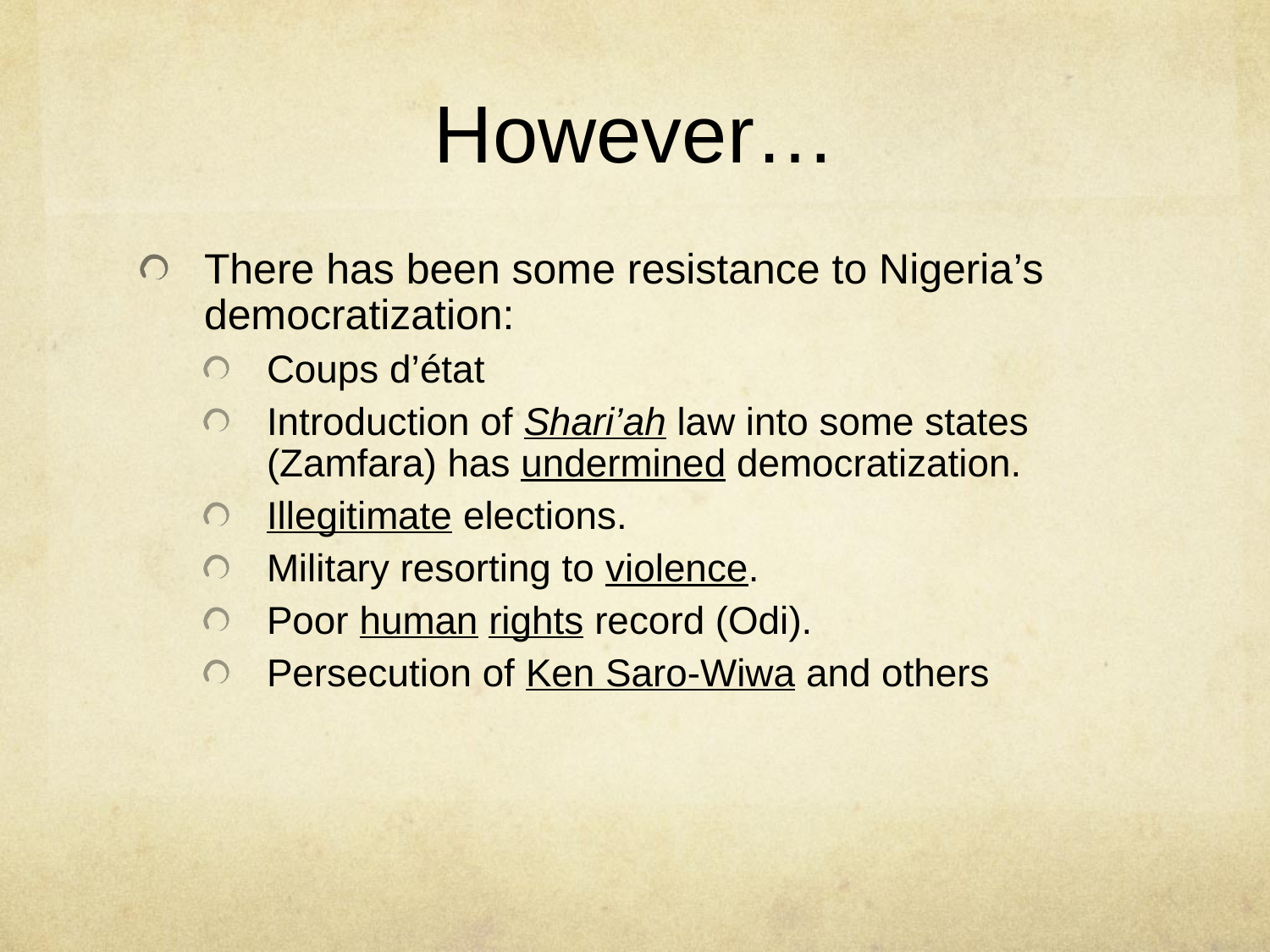

# However…
There has been some resistance to Nigeria’s democratization:
Coups d’état
Introduction of Shari’ah law into some states (Zamfara) has undermined democratization.
Illegitimate elections.
Military resorting to violence.
Poor human rights record (Odi).
Persecution of Ken Saro-Wiwa and others